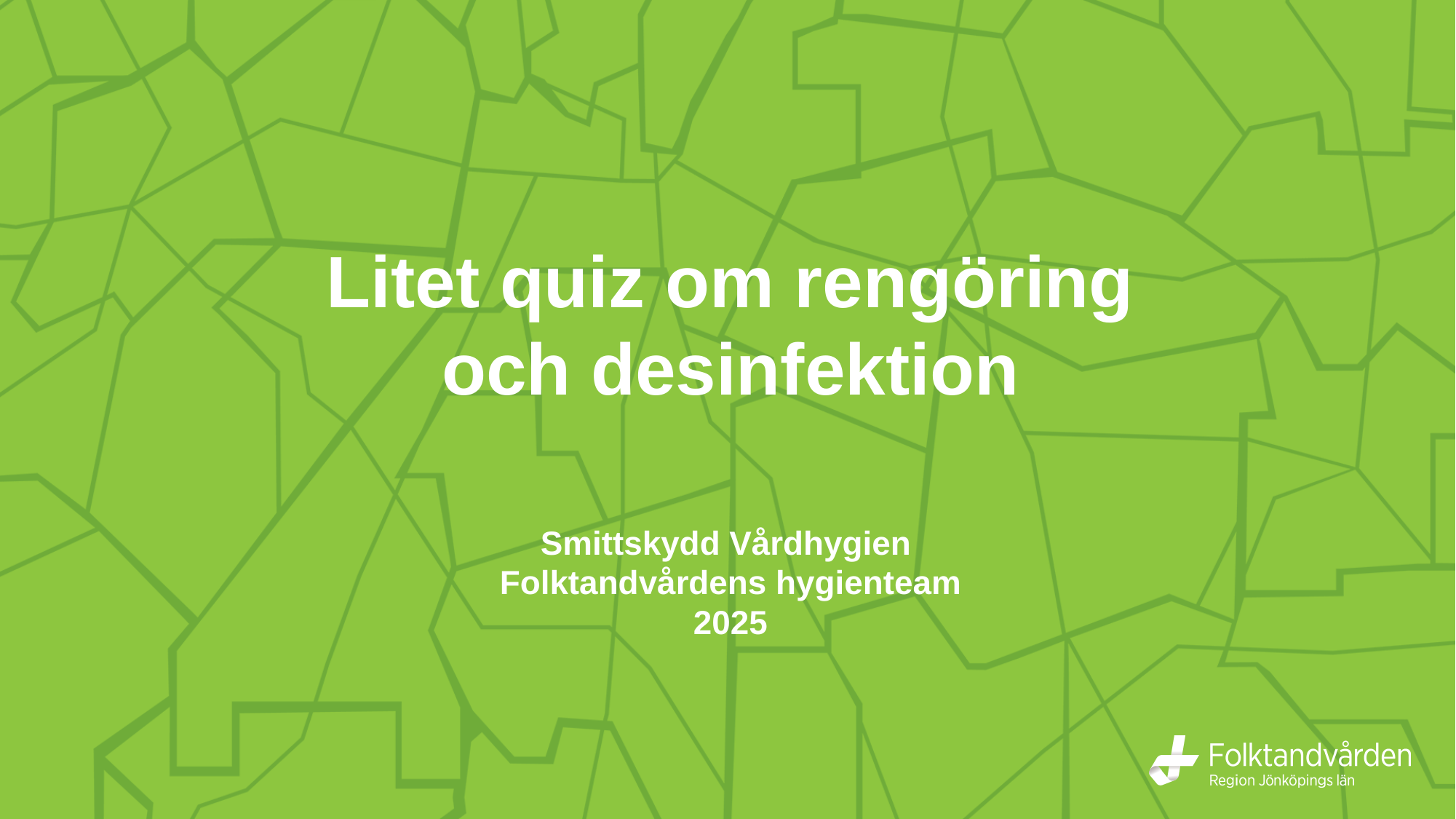

# Litet quiz om rengöring och desinfektion
Smittskydd Vårdhygien
Folktandvårdens hygienteam
2025